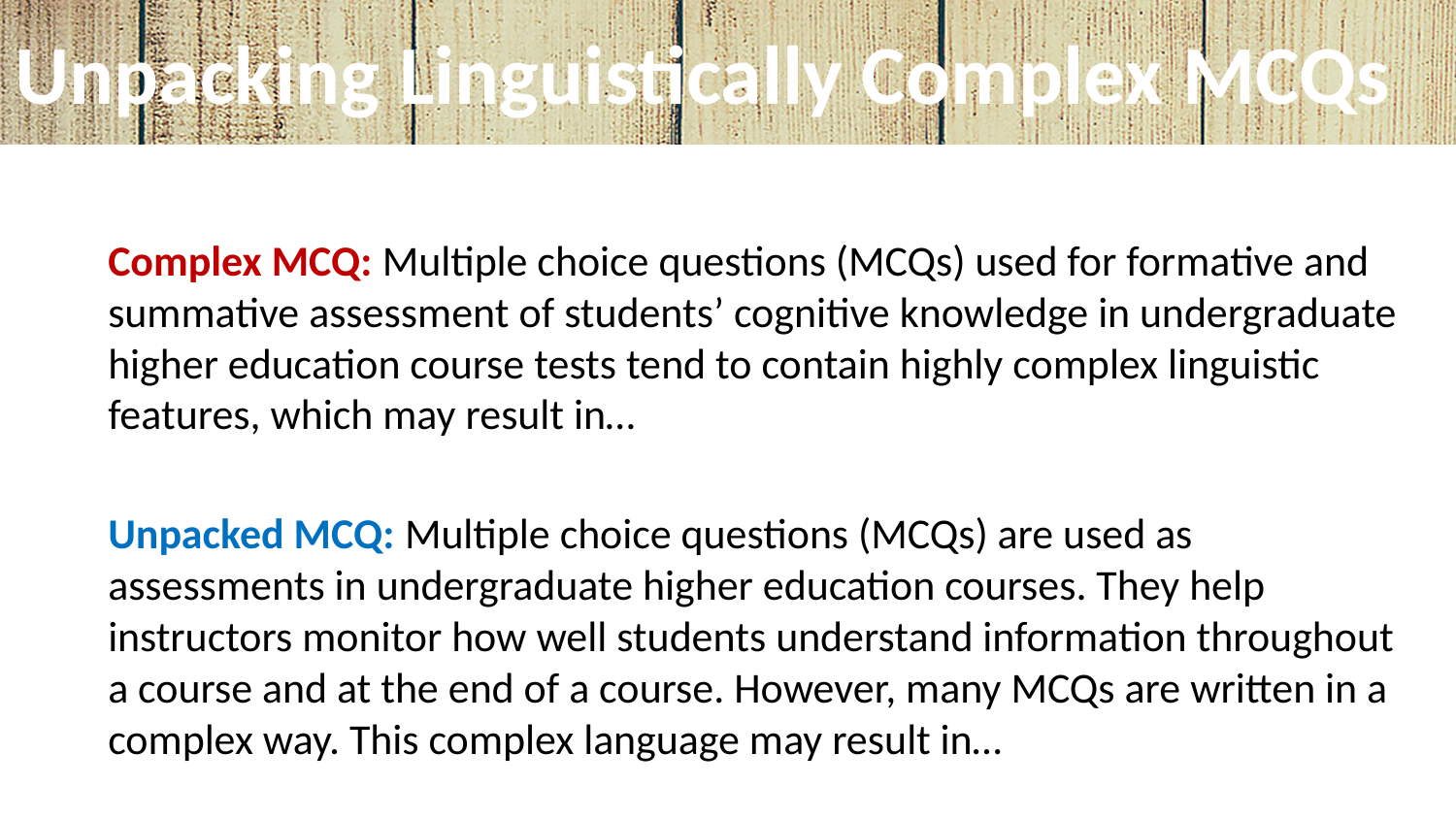

# Unpacking Linguistically Complex MCQs
Complex MCQ: Multiple choice questions (MCQs) used for formative and summative assessment of students’ cognitive knowledge in undergraduate higher education course tests tend to contain highly complex linguistic features, which may result in…

Unpacked MCQ: Multiple choice questions (MCQs) are used as assessments in undergraduate higher education courses. They help instructors monitor how well students understand information throughout a course and at the end of a course. However, many MCQs are written in a complex way. This complex language may result in…